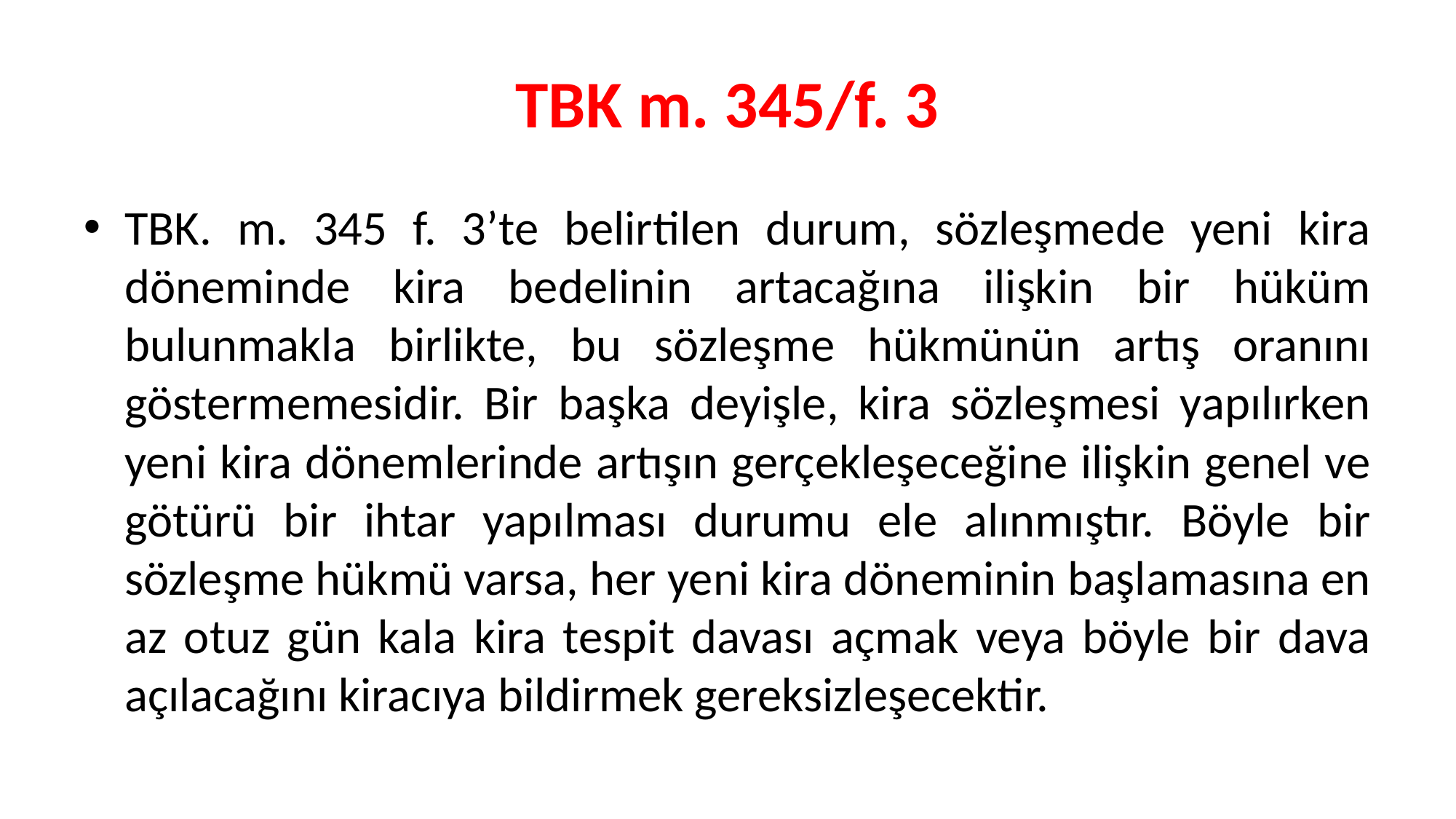

# TBK m. 345/f. 3
TBK. m. 345 f. 3’te belirtilen durum, sözleşmede yeni kira döneminde kira bedelinin artacağına ilişkin bir hüküm bulunmakla birlikte, bu sözleşme hükmünün artış oranını göstermemesidir. Bir başka deyişle, kira sözleşmesi yapılırken yeni kira dönemlerinde artışın gerçekleşeceğine ilişkin genel ve götürü bir ihtar yapılması durumu ele alınmıştır. Böyle bir sözleşme hükmü varsa, her yeni kira döneminin başlamasına en az otuz gün kala kira tespit davası açmak veya böyle bir dava açılacağını kiracıya bildirmek gereksizleşecektir.